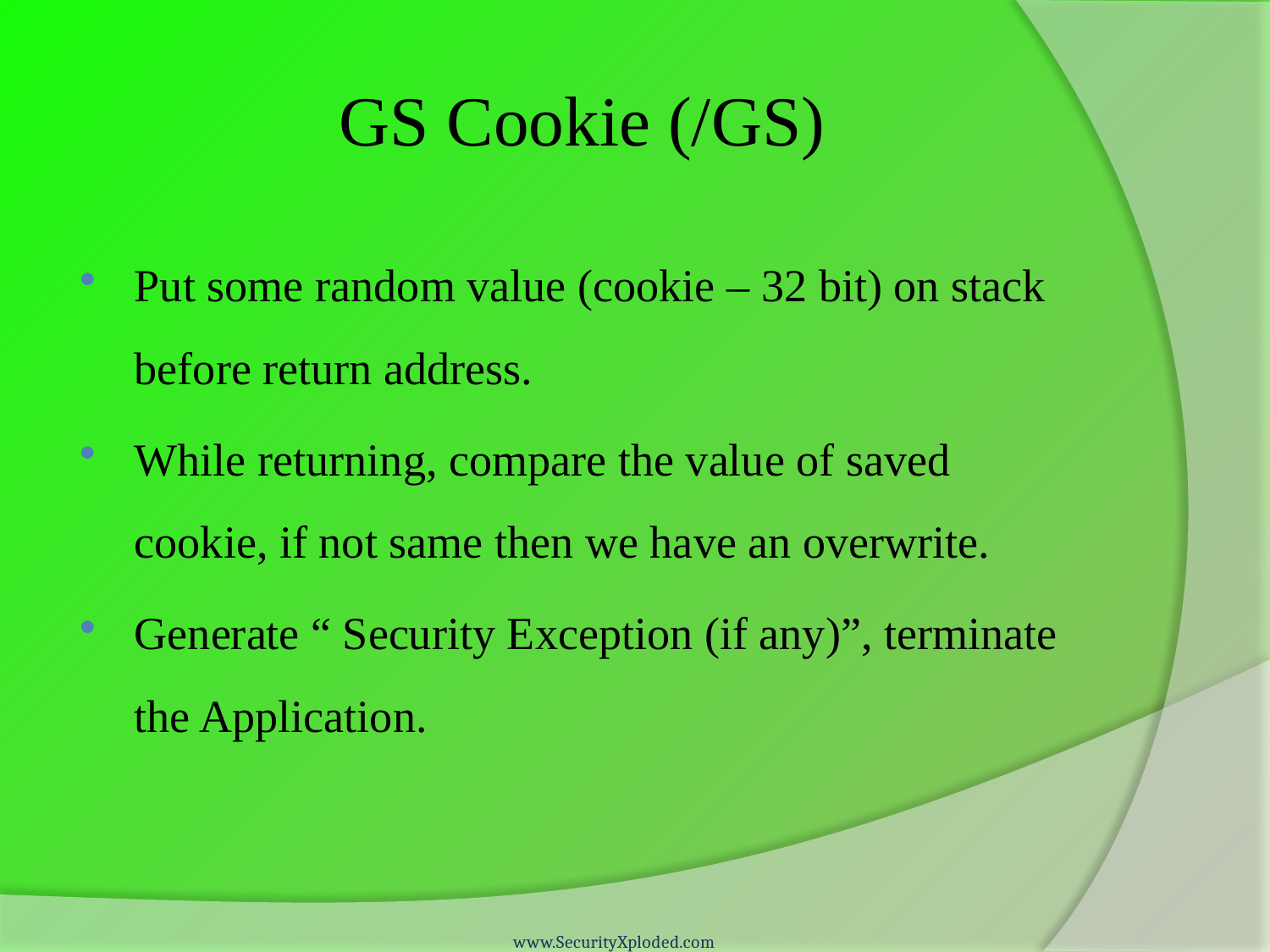

# GS Cookie (/GS)
Put some random value (cookie – 32 bit) on stack before return address.
While returning, compare the value of saved cookie, if not same then we have an overwrite.
Generate “ Security Exception (if any)”, terminate the Application.
www.SecurityXploded.com